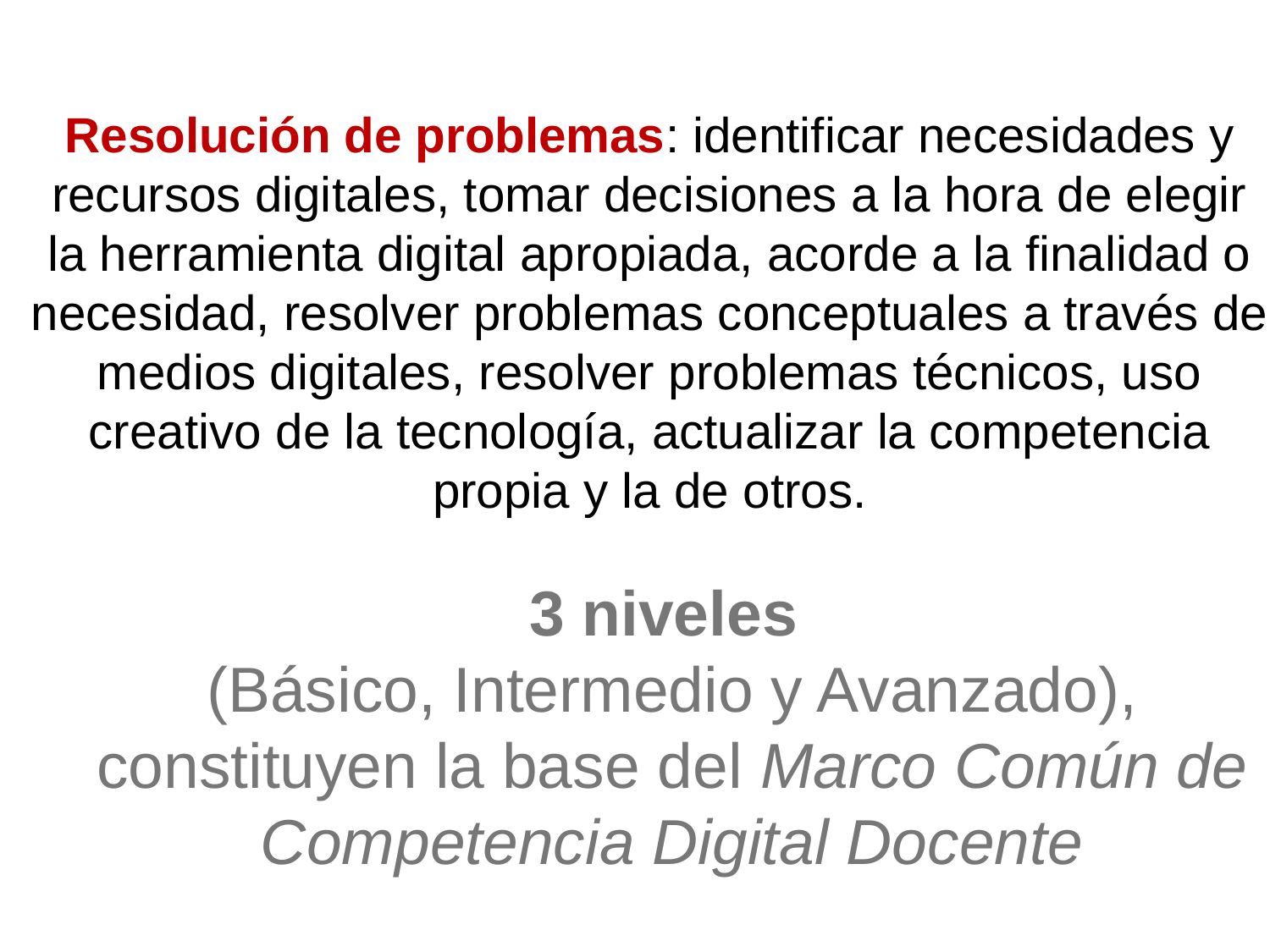

Resolución de problemas: identificar necesidades y recursos digitales, tomar decisiones a la hora de elegir la herramienta digital apropiada, acorde a la finalidad o necesidad, resolver problemas conceptuales a través de medios digitales, resolver problemas técnicos, uso creativo de la tecnología, actualizar la competencia propia y la de otros.
3 niveles
(Básico, Intermedio y Avanzado), constituyen la base del Marco Común de Competencia Digital Docente